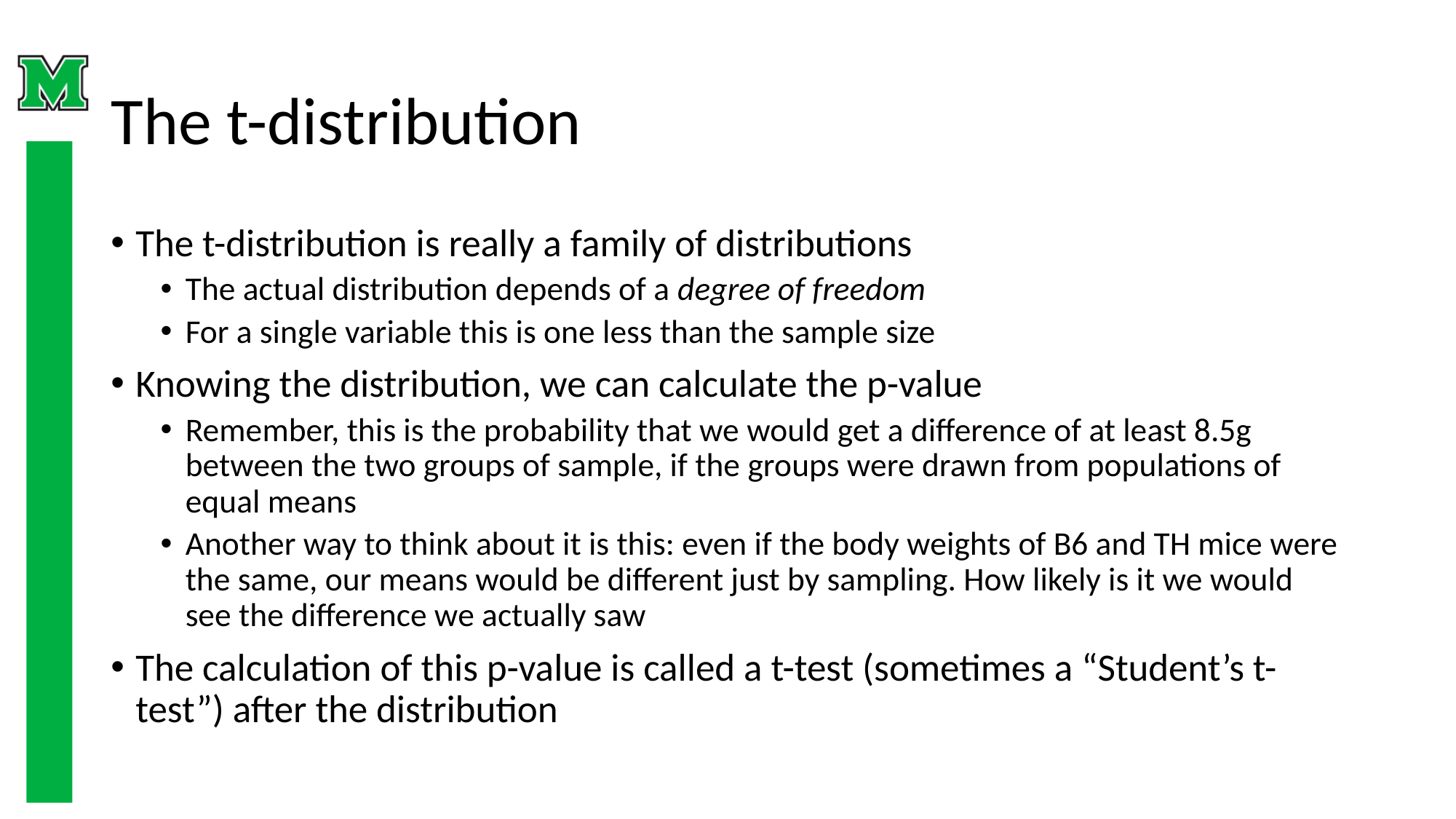

# The t-distribution
The t-distribution is really a family of distributions
The actual distribution depends of a degree of freedom
For a single variable this is one less than the sample size
Knowing the distribution, we can calculate the p-value
Remember, this is the probability that we would get a difference of at least 8.5g between the two groups of sample, if the groups were drawn from populations of equal means
Another way to think about it is this: even if the body weights of B6 and TH mice were the same, our means would be different just by sampling. How likely is it we would see the difference we actually saw
The calculation of this p-value is called a t-test (sometimes a “Student’s t-test”) after the distribution